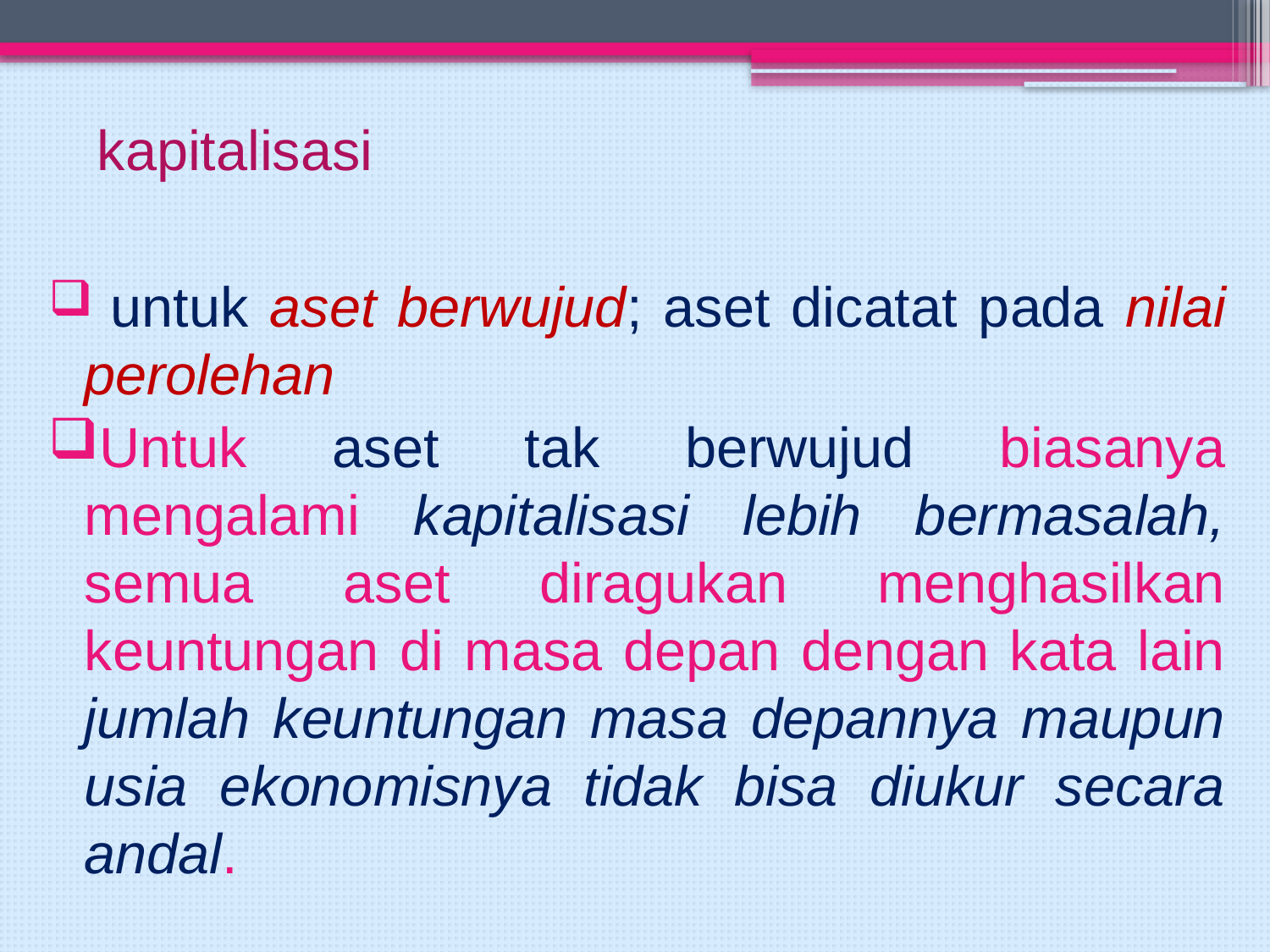

# kapitalisasi
 untuk aset berwujud; aset dicatat pada nilai perolehan
Untuk aset tak berwujud biasanya mengalami kapitalisasi lebih bermasalah, semua aset diragukan menghasilkan keuntungan di masa depan dengan kata lain jumlah keuntungan masa depannya maupun usia ekonomisnya tidak bisa diukur secara andal.